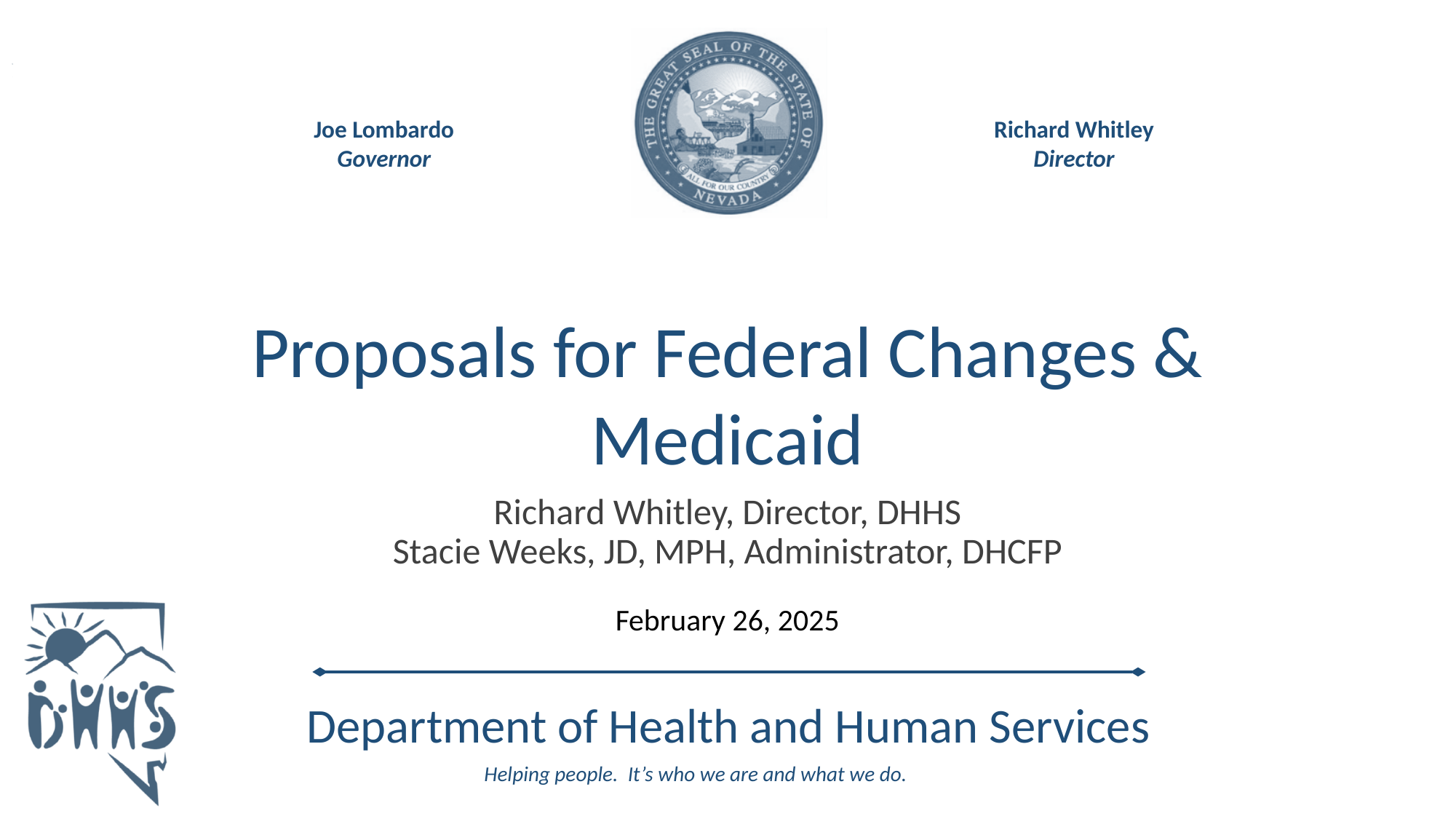

Proposals for Federal Changes & Medicaid
Richard Whitley, Director, DHHS
Stacie Weeks, JD, MPH, Administrator, DHCFP
February 26, 2025